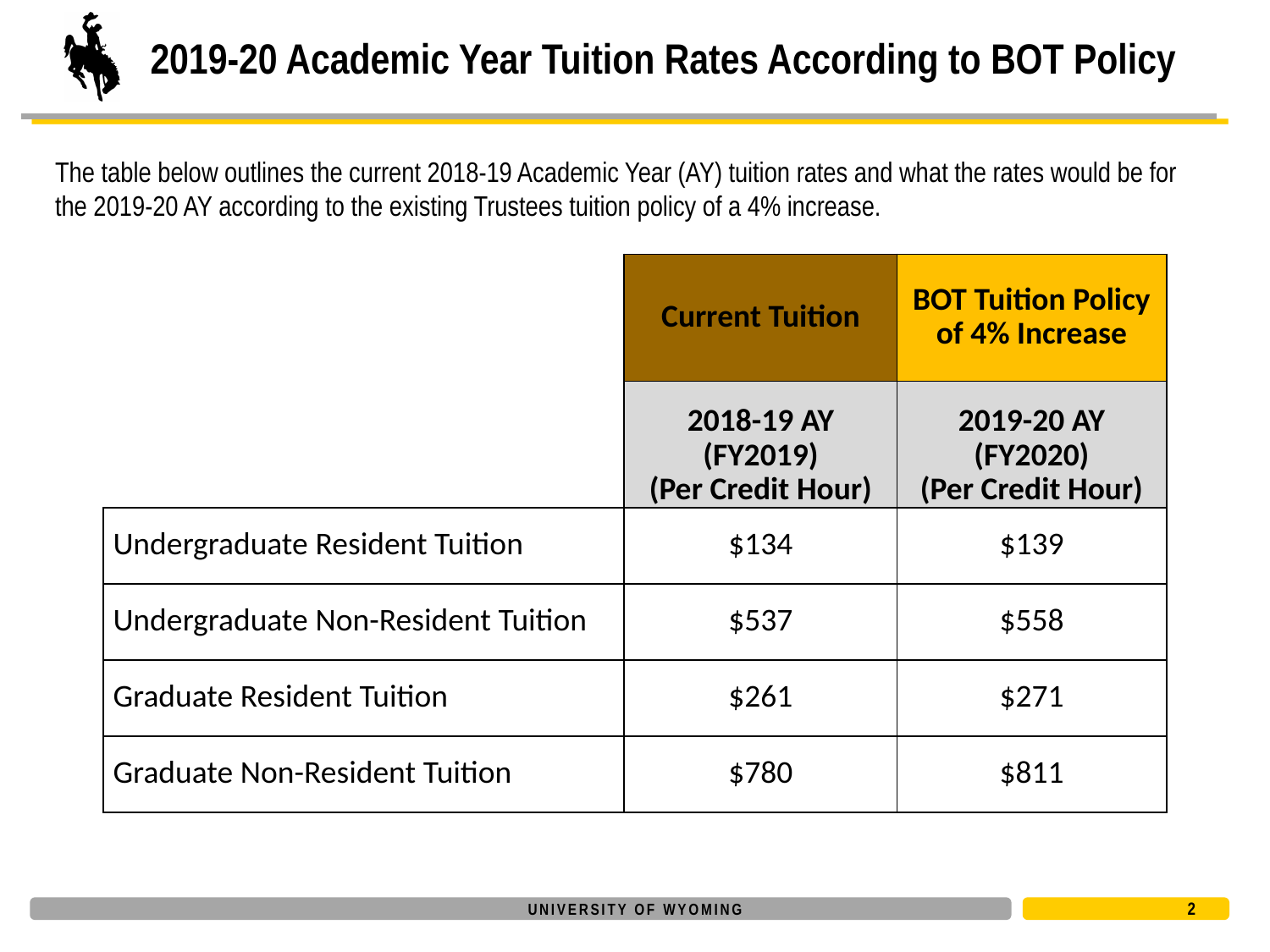

# 2019-20 Academic Year Tuition Rates According to BOT Policy
The table below outlines the current 2018-19 Academic Year (AY) tuition rates and what the rates would be for the 2019-20 AY according to the existing Trustees tuition policy of a 4% increase.
|  | Current Tuition | BOT Tuition Policy of 4% Increase |
| --- | --- | --- |
|  | 2018-19 AY (FY2019) | 2019-20 AY (FY2020) |
|  | (Per Credit Hour) | (Per Credit Hour) |
| Undergraduate Resident Tuition | $134 | $139 |
| Undergraduate Non-Resident Tuition | $537 | $558 |
| Graduate Resident Tuition | $261 | $271 |
| Graduate Non-Resident Tuition | $780 | $811 |
2